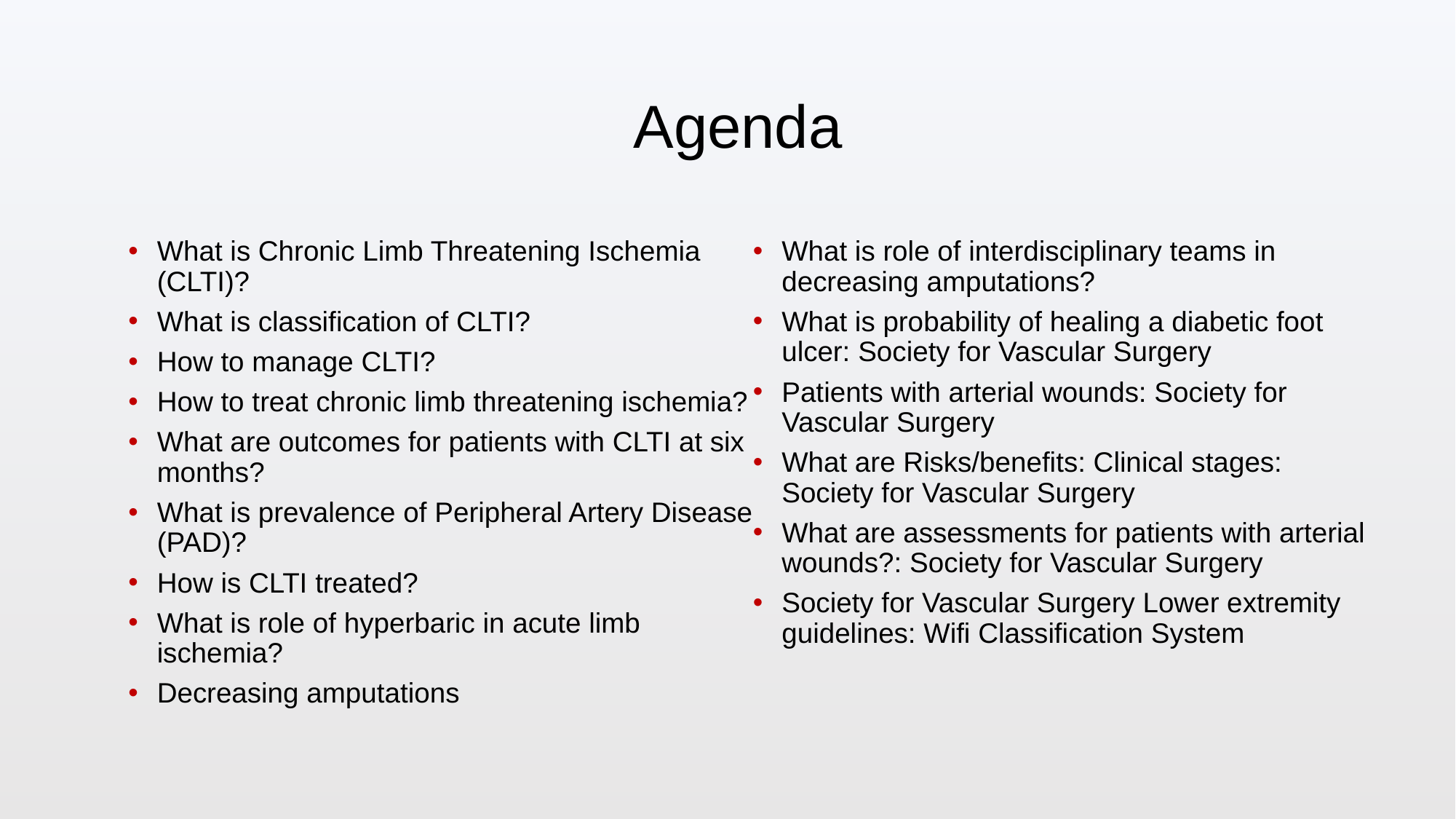

# Agenda
What is Chronic Limb Threatening Ischemia (CLTI)?
What is classification of CLTI?
How to manage CLTI?
How to treat chronic limb threatening ischemia?
What are outcomes for patients with CLTI at six months?
What is prevalence of Peripheral Artery Disease (PAD)?
How is CLTI treated?
What is role of hyperbaric in acute limb ischemia?
Decreasing amputations
What is role of interdisciplinary teams in decreasing amputations?
What is probability of healing a diabetic foot ulcer: Society for Vascular Surgery
Patients with arterial wounds: Society for Vascular Surgery
What are Risks/benefits: Clinical stages: Society for Vascular Surgery
What are assessments for patients with arterial wounds?: Society for Vascular Surgery
Society for Vascular Surgery Lower extremity guidelines: Wifi Classification System